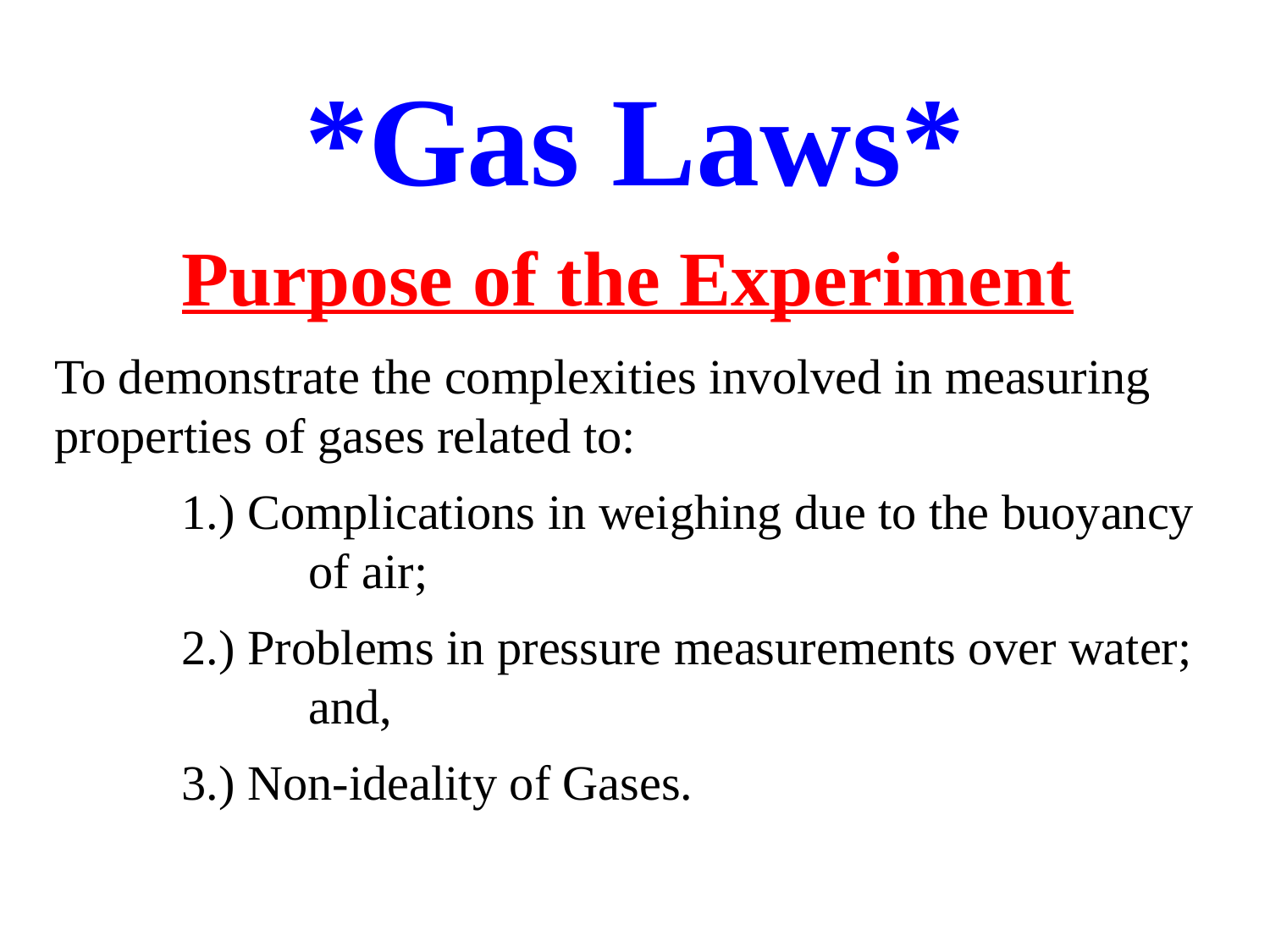

*Gas Laws*
Purpose of the Experiment
To demonstrate the complexities involved in measuring properties of gases related to:

	1.) Complications in weighing due to the buoyancy 		of air;

	2.) Problems in pressure measurements over water; 		and,

	3.) Non-ideality of Gases.